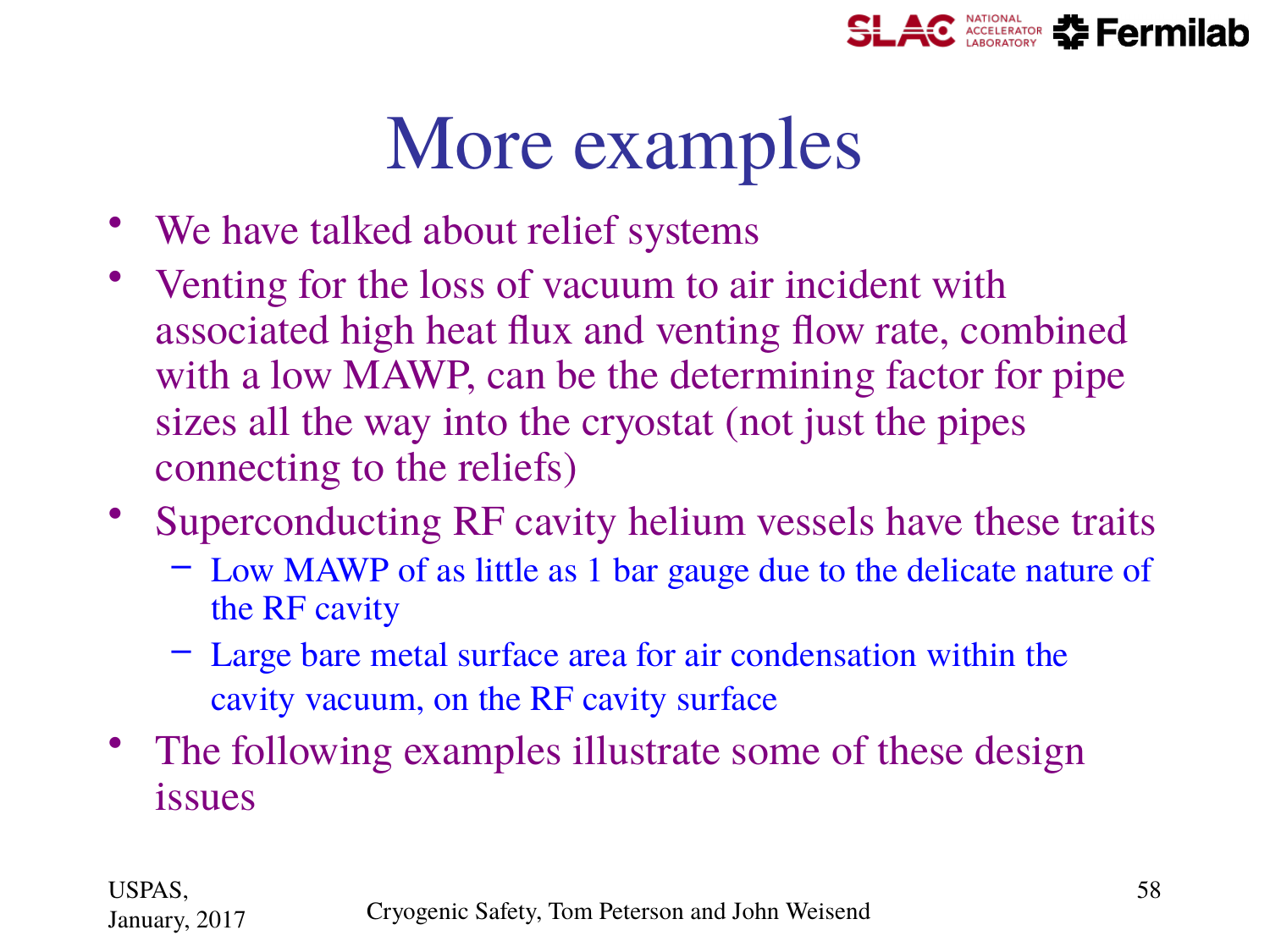

# More examples
We have talked about relief systems
Venting for the loss of vacuum to air incident with associated high heat flux and venting flow rate, combined with a low MAWP, can be the determining factor for pipe sizes all the way into the cryostat (not just the pipes connecting to the reliefs)
Superconducting RF cavity helium vessels have these traits
Low MAWP of as little as 1 bar gauge due to the delicate nature of the RF cavity
Large bare metal surface area for air condensation within the cavity vacuum, on the RF cavity surface
The following examples illustrate some of these design issues
USPAS,         January, 2017
58
Cryogenic Safety, Tom Peterson and John Weisend